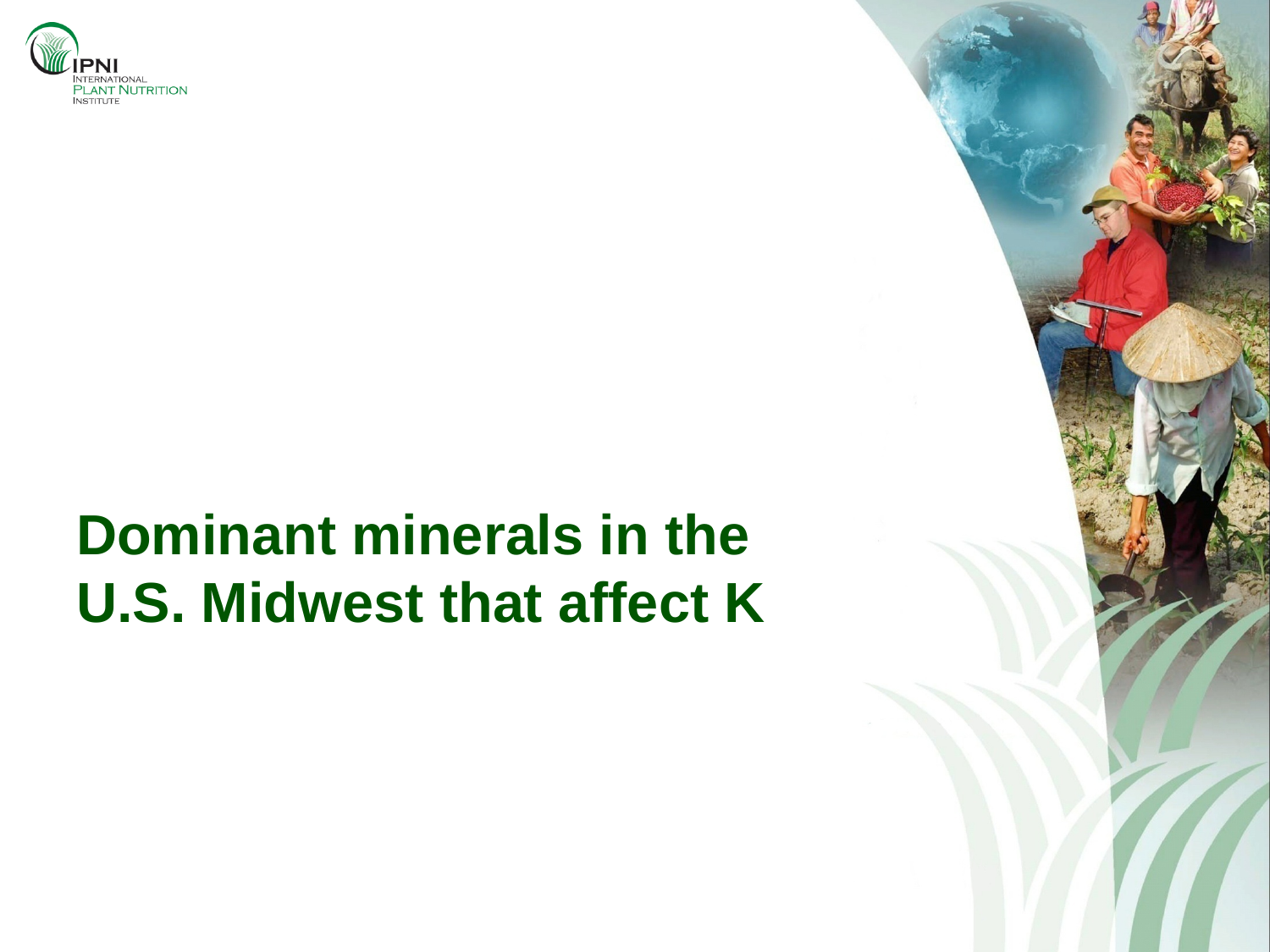

# Dominant minerals in the U.S. Midwest that affect K